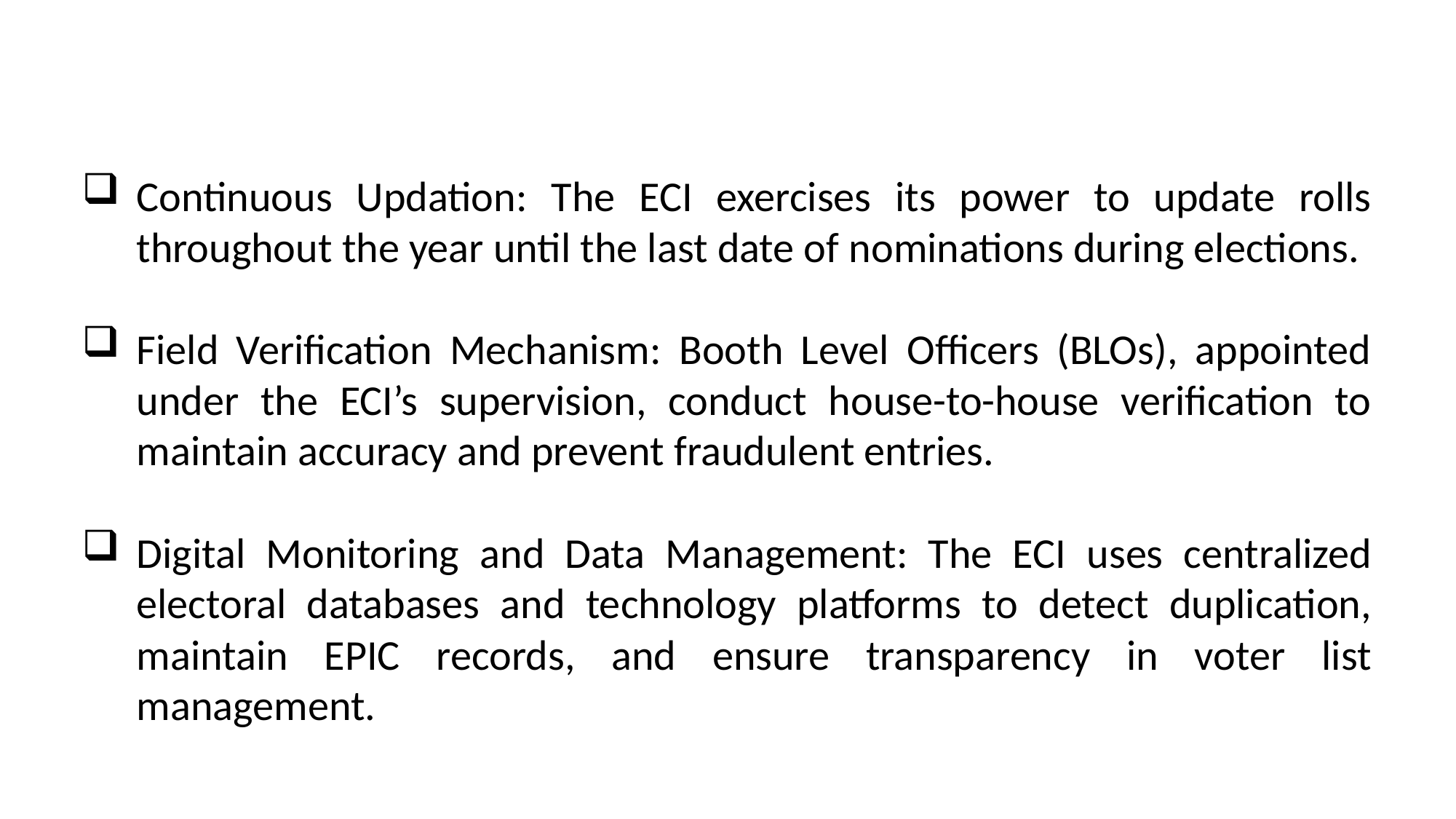

Continuous Updation: The ECI exercises its power to update rolls throughout the year until the last date of nominations during elections.

Field Verification Mechanism: Booth Level Officers (BLOs), appointed under the ECI’s supervision, conduct house-to-house verification to maintain accuracy and prevent fraudulent entries.

Digital Monitoring and Data Management: The ECI uses centralized electoral databases and technology platforms to detect duplication, maintain EPIC records, and ensure transparency in voter list management.